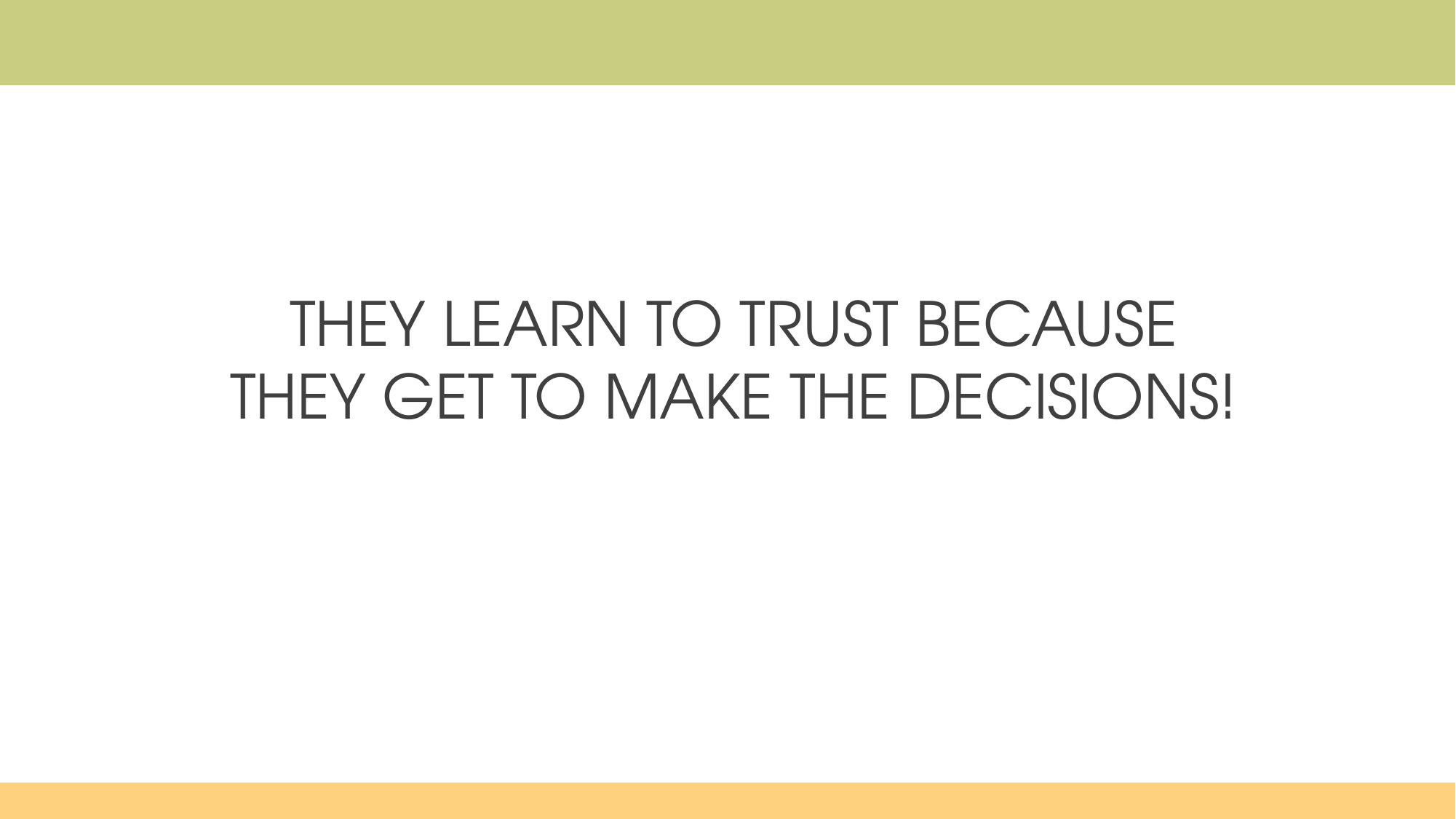

# They learn to trust because they get to make the decisions!